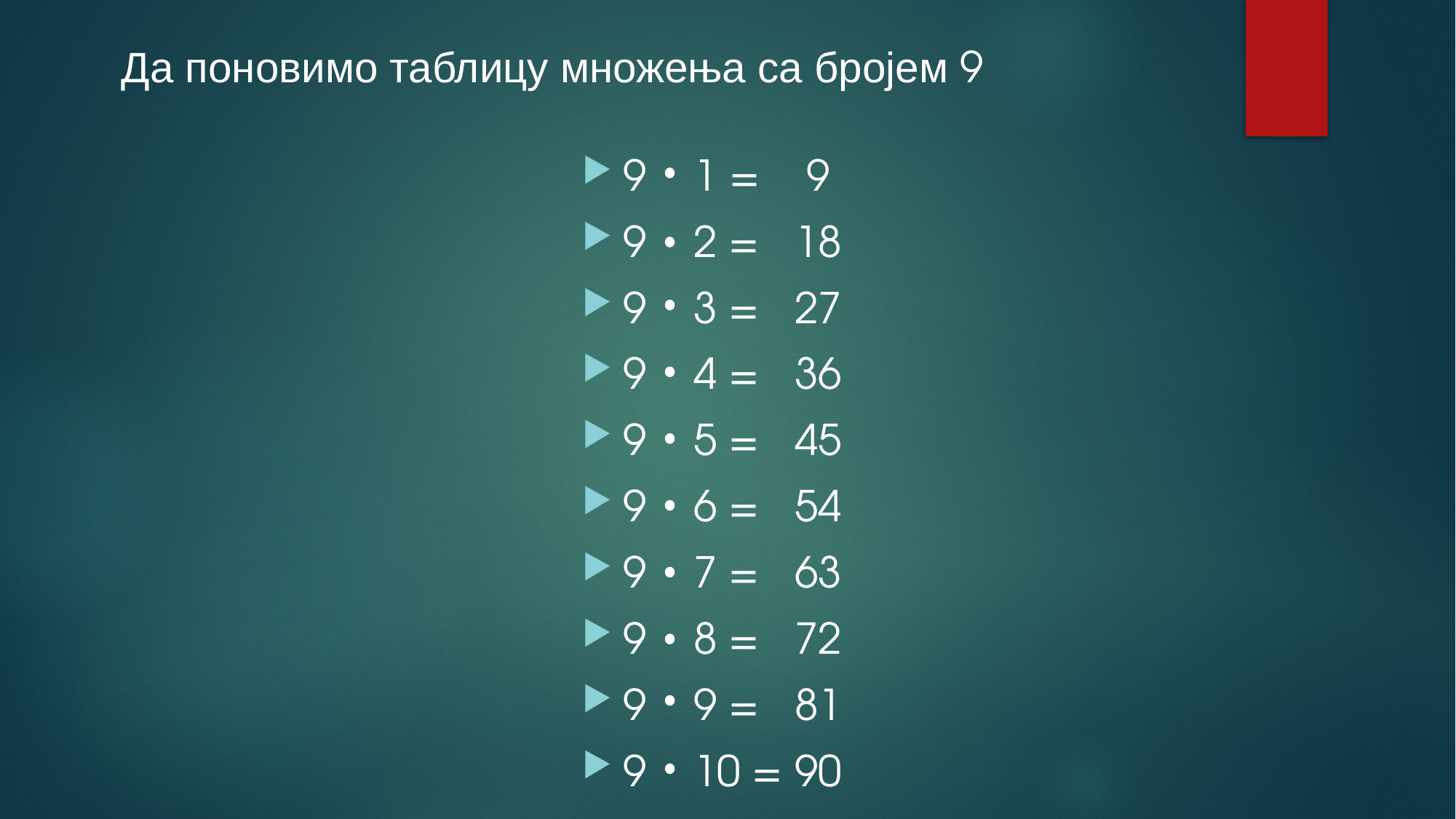

Да поновимо таблицу множења са бројем 9

#

9    1 =    9
9    2 =   18
9    3 =   27
9    4 =   36
9    5 =   45
9    6 =   54
9    7 =   63
9    8 =   72
9    9 =   81
9    10 = 90